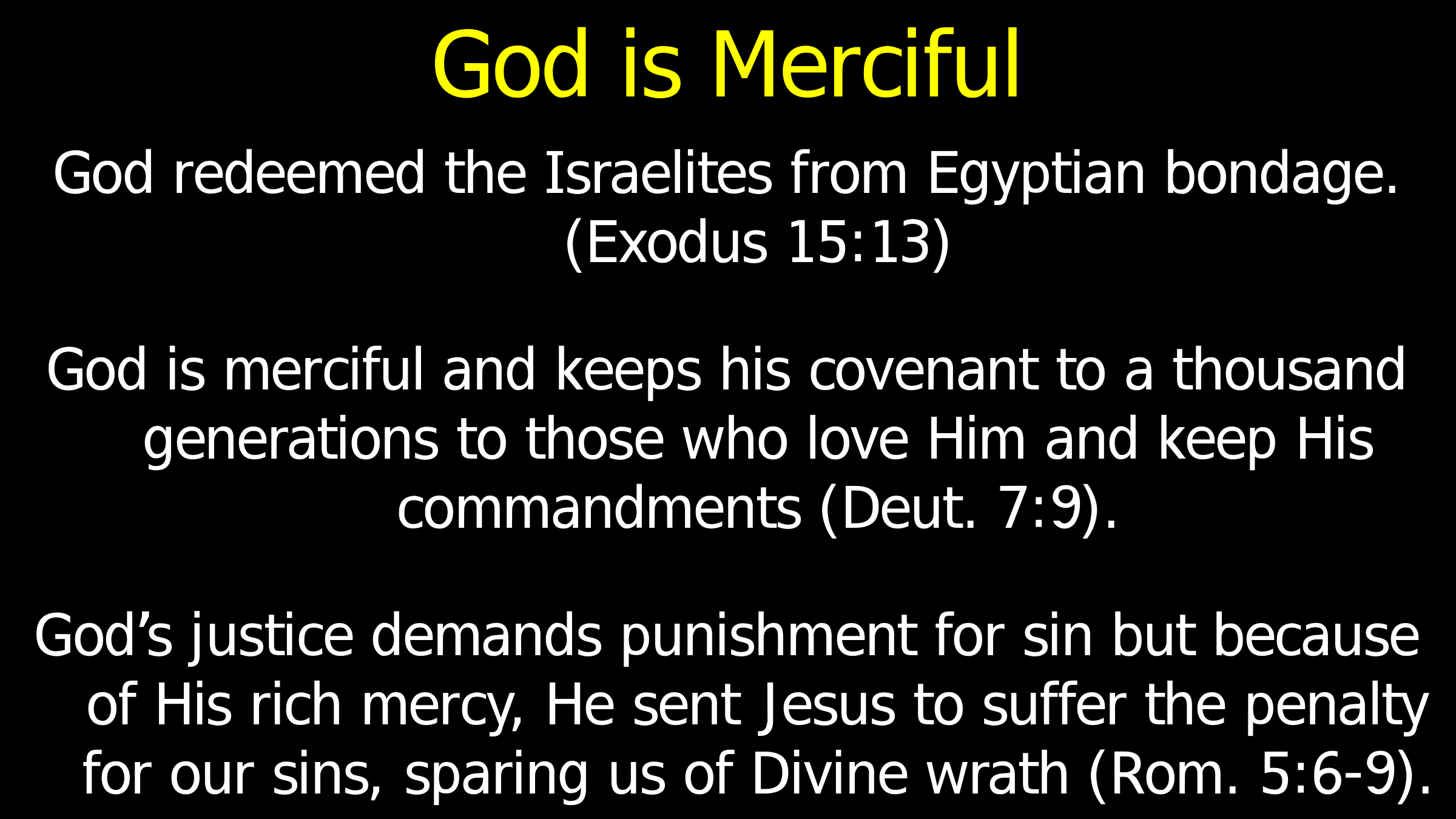

# God is Merciful
God redeemed the Israelites from Egyptian bondage. (Exodus 15:13)

God is merciful and keeps his covenant to a thousand generations to those who love Him and keep His commandments (Deut. 7:9).

God’s justice demands punishment for sin but because of His rich mercy, He sent Jesus to suffer the penalty for our sins, sparing us of Divine wrath (Rom. 5:6-9).